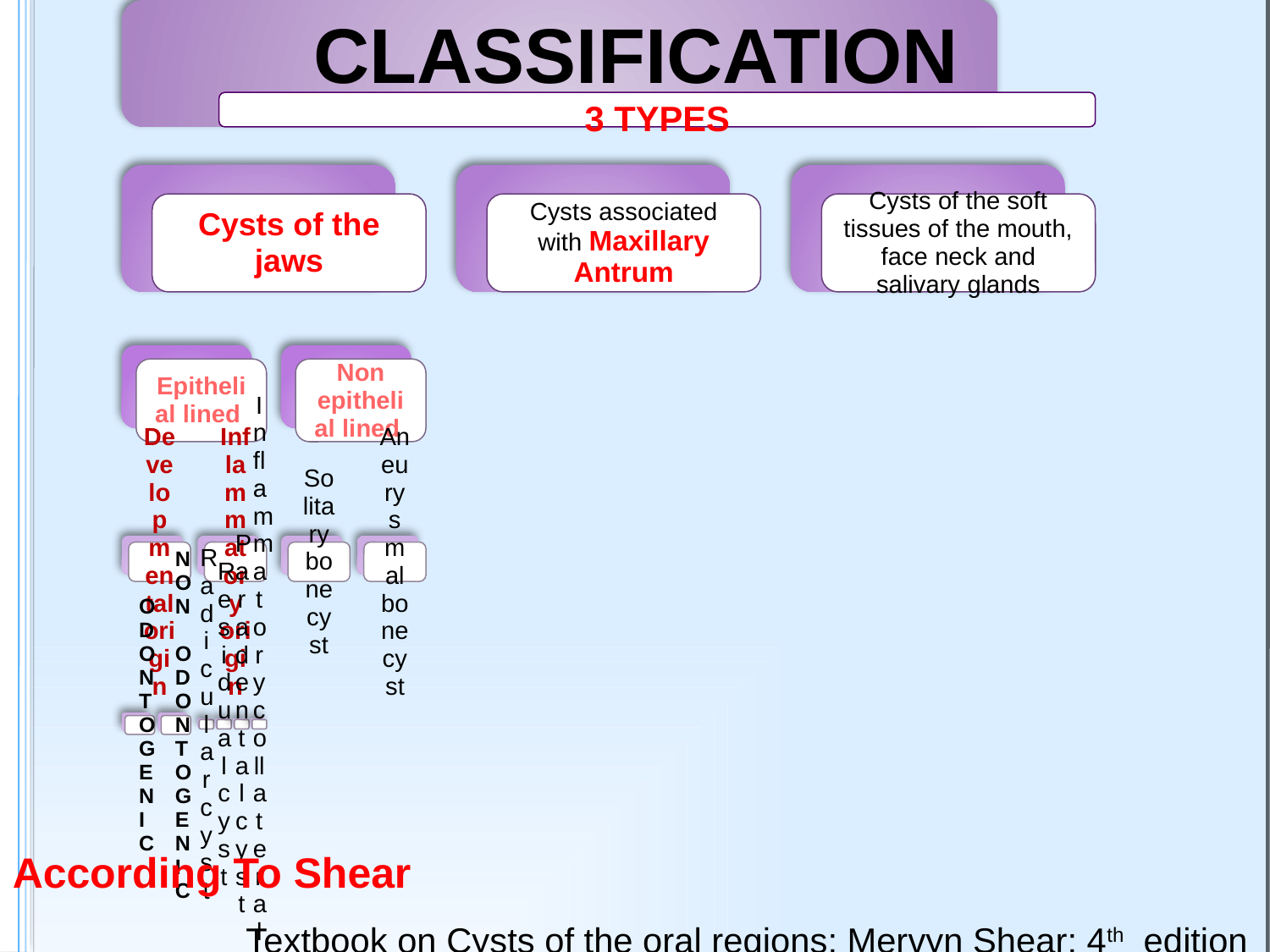

3 TYPES
Cysts of the jaws
Epithelial lined
Non epithelial lined
Cysts associated with Maxillary Antrum
Cysts of the soft tissues of the mouth, face neck and salivary glands
# CLASSIFICATION
According To Shear
Textbook on Cysts of the oral regions; Mervyn Shear; 4th  edition